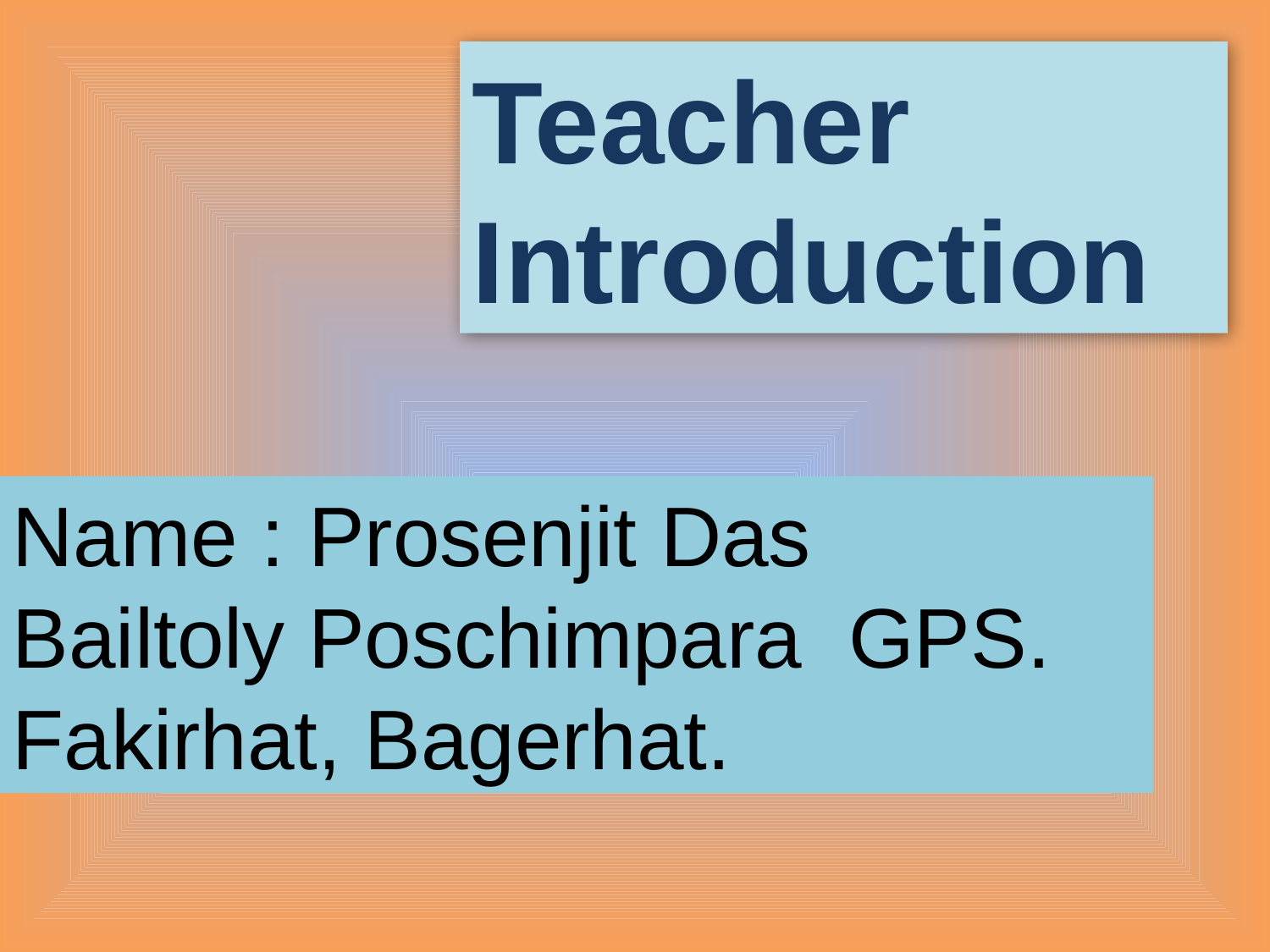

Teacher Introduction
Name : Prosenjit Das
Bailtoly Poschimpara  GPS.
Fakirhat, Bagerhat.